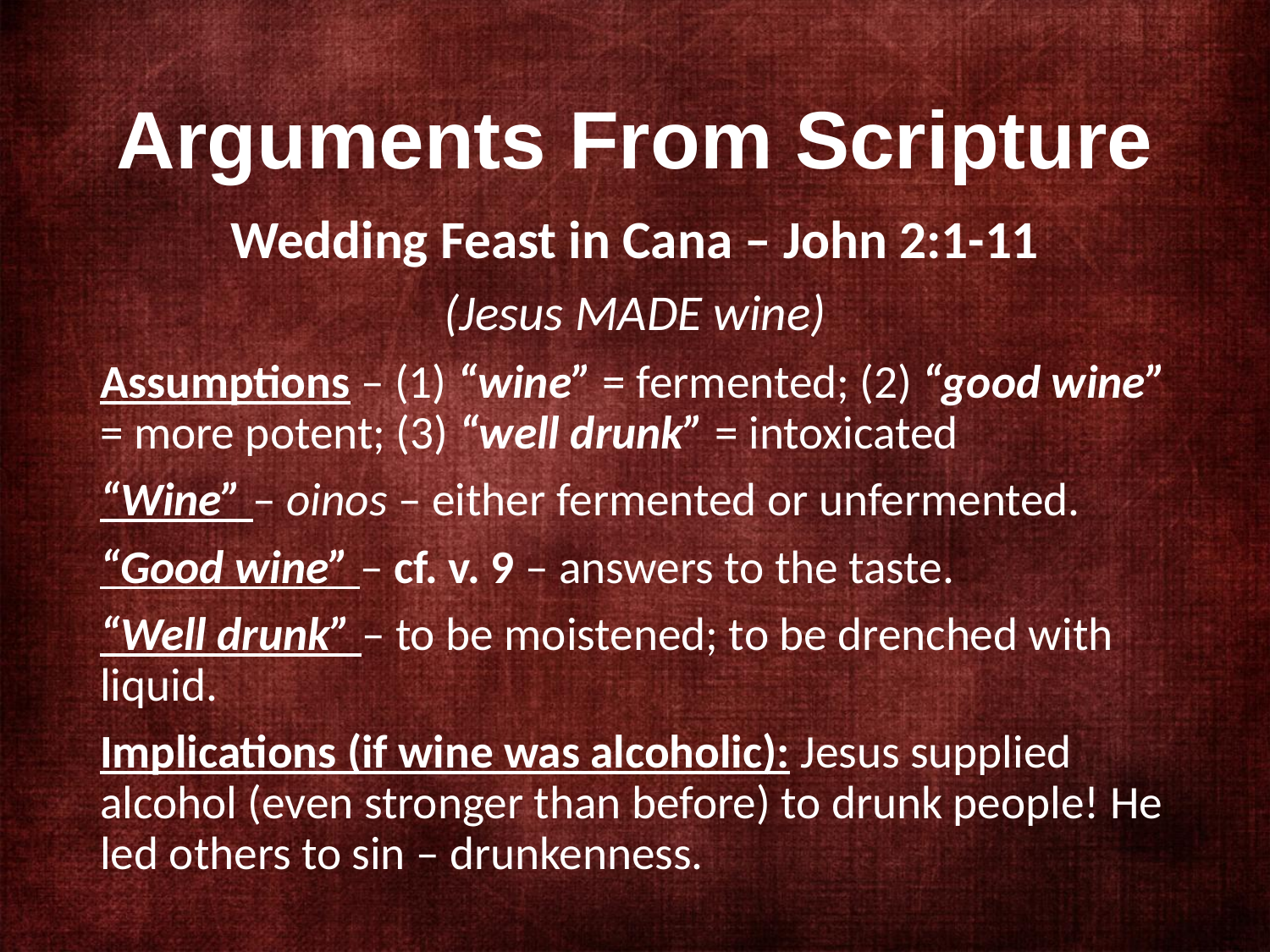

# Arguments From Scripture
Wedding Feast in Cana – John 2:1-11
(Jesus MADE wine)
Assumptions – (1) “wine” = fermented; (2) “good wine” = more potent; (3) “well drunk” = intoxicated
“Wine” – oinos – either fermented or unfermented.
“Good wine” – cf. v. 9 – answers to the taste.
“Well drunk” – to be moistened; to be drenched with liquid.
Implications (if wine was alcoholic): Jesus supplied alcohol (even stronger than before) to drunk people! He led others to sin – drunkenness.